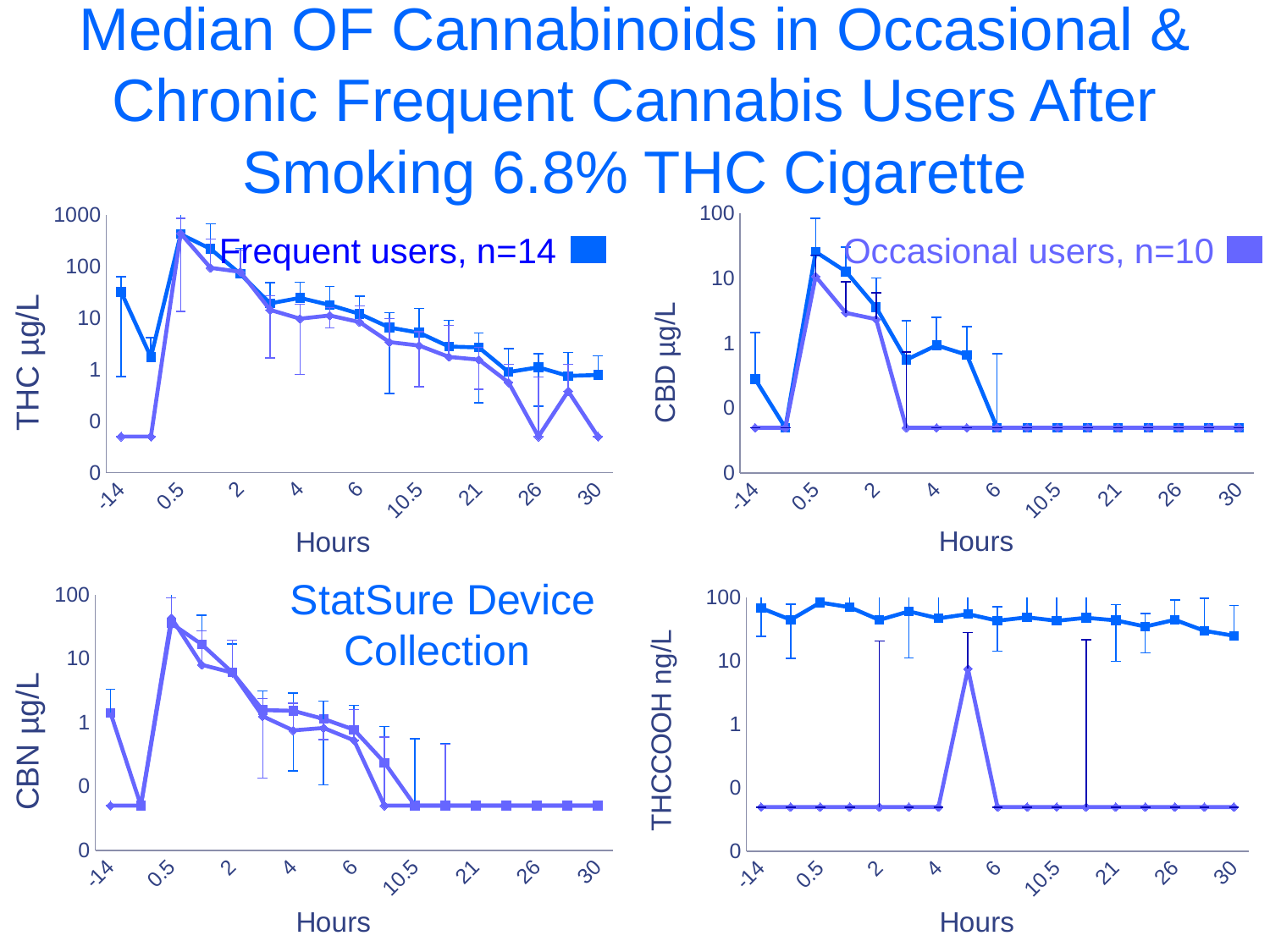

# Median OF Cannabinoids in Occasional & Chronic Frequent Cannabis Users After Smoking 6.8% THC Cigarette

### Chart

| Category |  |  |
|---|---|---|
| -14 | 0.28 | 0.05 |
| -1 | 0.05 | 0.05 |
| 0.5 | 25.345 | 10.585 |
| 1 | 12.62 | 2.914999999999999 |
| 2 | 3.555 | 2.329999999999999 |
| 3 | 0.555 | 0.05 |
| 4 | 0.925 | 0.05 |
| 5 | 0.660000000000001 | 0.05 |
| 6 | 0.05 | 0.05 |
| 8 | 0.05 | 0.05 |
| 10.5 | 0.05 | 0.05 |
| 13.5 | 0.05 | 0.05 |
| 21 | 0.05 | 0.05 |
| 24 | 0.05 | 0.05 |
| 26 | 0.05 | 0.05 |
| 28 | 0.05 | 0.05 |
| 30 | 0.05 | 0.05 |

### Chart

| Category |  |  |
|---|---|---|
| -14 | 31.93999999999999 | 0.05 |
| -1 | 1.73 | 0.05 |
| 0.5 | 419.25 | 433.625 |
| 1 | 218.2 | 93.62499999999999 |
| 2 | 71.12499999999999 | 78.25 |
| 3 | 19.11000000000003 | 14.28 |
| 4 | 24.41 | 9.655000000000005 |
| 5 | 17.77999999999999 | 11.125 |
| 6 | 11.98 | 8.285 |
| 8 | 6.51 | 3.394999999999999 |
| 10.5 | 5.159999999999997 | 2.905 |
| 13.5 | 2.78 | 1.75 |
| 21 | 2.675 | 1.549999999999997 |
| 24 | 0.89 | 0.56 |
| 26 | 1.1 | 0.05 |
| 28 | 0.750000000000001 | 0.38 |
| 30 | 0.78 | 0.05 |
Frequent users, n=14
Occasional users, n=10

StatSure Device Collection

### Chart

| Category |  |  |
|---|---|---|
| -14 | 1.42 | 0.05 |
| -1 | 0.05 | 0.05 |
| 0.5 | 35.5 | 43.375 |
| 1 | 16.65 | 7.98 |
| 2 | 6.05 | 6.004999999999995 |
| 3 | 1.56 | 1.25 |
| 4 | 1.52 | 0.750000000000001 |
| 5 | 1.135 | 0.820000000000001 |
| 6 | 0.770000000000001 | 0.525 |
| 8 | 0.235 | 0.05 |
| 10.5 | 0.05 | 0.05 |
| 13.5 | 0.05 | 0.05 |
| 21 | 0.05 | 0.05 |
| 24 | 0.05 | 0.05 |
| 26 | 0.05 | 0.05 |
| 28 | 0.05 | 0.05 |
| 30 | 0.05 | 0.05 |

### Chart

| Category |  |  |
|---|---|---|
| -14 | 68.695 | 0.0500000000000001 |
| -1 | 44.91 | 0.0500000000000001 |
| 0.5 | 83.98500000000001 | 0.0500000000000001 |
| 1 | 70.82 | 0.0500000000000001 |
| 2 | 44.59 | 0.0500000000000001 |
| 3 | 60.895 | 0.0500000000000001 |
| 4 | 47.255 | 0.0500000000000001 |
| 5 | 55.2 | 7.55 |
| 6 | 43.4 | 0.0500000000000001 |
| 8 | 49.09500000000001 | 0.0500000000000001 |
| 10.5 | 43.33 | 0.0500000000000001 |
| 13.5 | 48.25 | 0.0500000000000001 |
| 21 | 43.92 | 0.0500000000000001 |
| 24 | 35.14 | 0.0500000000000001 |
| 26 | 44.81 | 0.0500000000000001 |
| 28 | 30.07 | 0.0500000000000001 |
| 30 | 25.15000000000003 | 0.0500000000000001 |